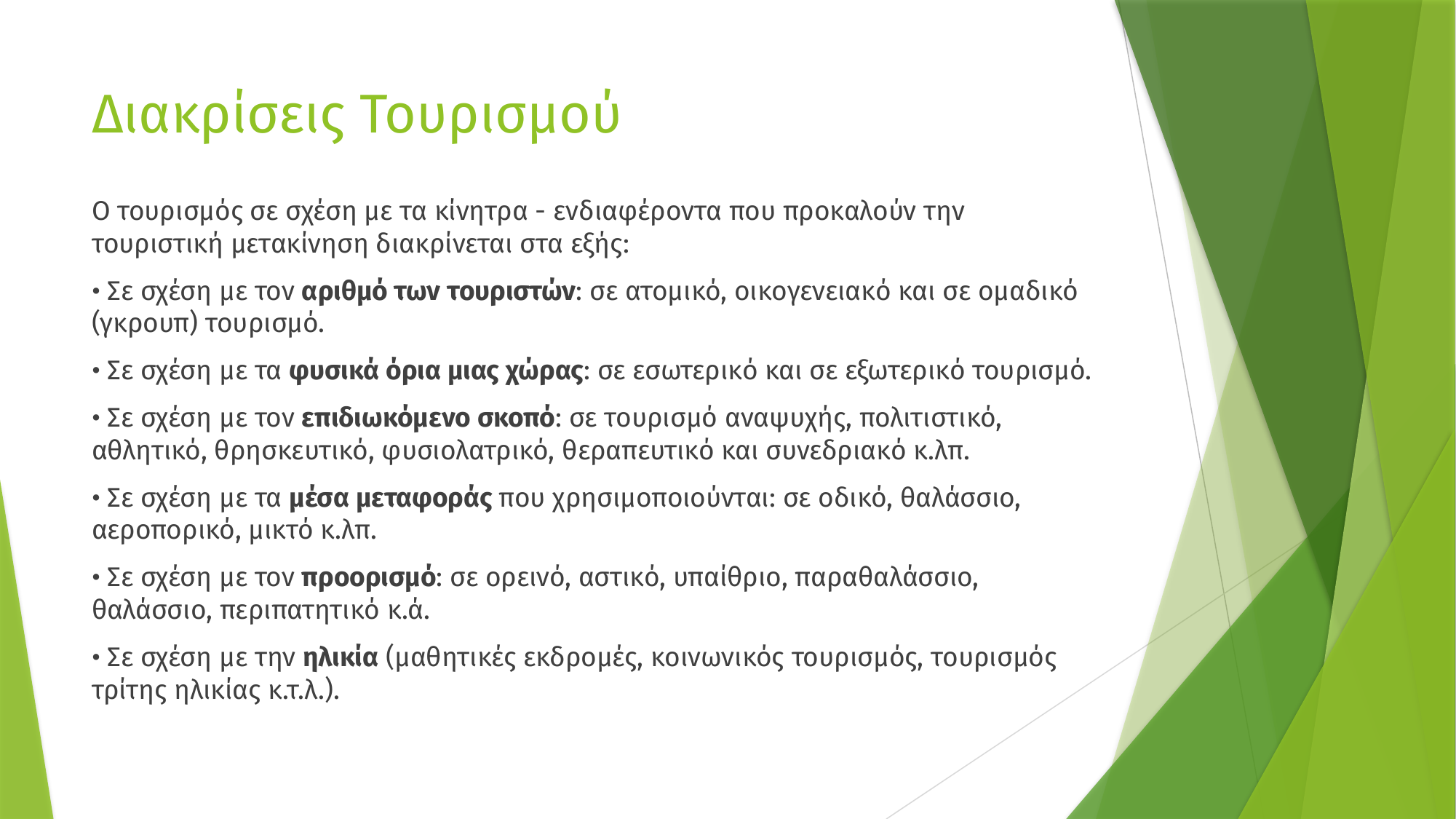

# Διακρίσεις Τουρισμού
Ο τουρισμός σε σχέση με τα κίνητρα - ενδιαφέροντα που προκαλούν την τουριστική μετακίνηση διακρίνεται στα εξής:
• Σε σχέση με τον αριθμό των τουριστών: σε ατομικό, οικογενειακό και σε ομαδικό (γκρουπ) τουρισμό.
• Σε σχέση με τα φυσικά όρια μιας χώρας: σε εσωτερικό και σε εξωτερικό τουρισμό.
• Σε σχέση με τον επιδιωκόμενο σκοπό: σε τουρισμό αναψυχής, πολιτιστικό, αθλητικό, θρησκευτικό, φυσιολατρικό, θεραπευτικό και συνεδριακό κ.λπ.
• Σε σχέση με τα μέσα μεταφοράς που χρησιμοποιούνται: σε οδικό, θαλάσσιο, αεροπορικό, μικτό κ.λπ.
• Σε σχέση με τον προορισμό: σε ορεινό, αστικό, υπαίθριο, παραθαλάσσιο, θαλάσσιο, περιπατητικό κ.ά.
• Σε σχέση με την ηλικία (μαθητικές εκδρομές, κοινωνικός τουρισμός, τουρισμός τρίτης ηλικίας κ.τ.λ.).